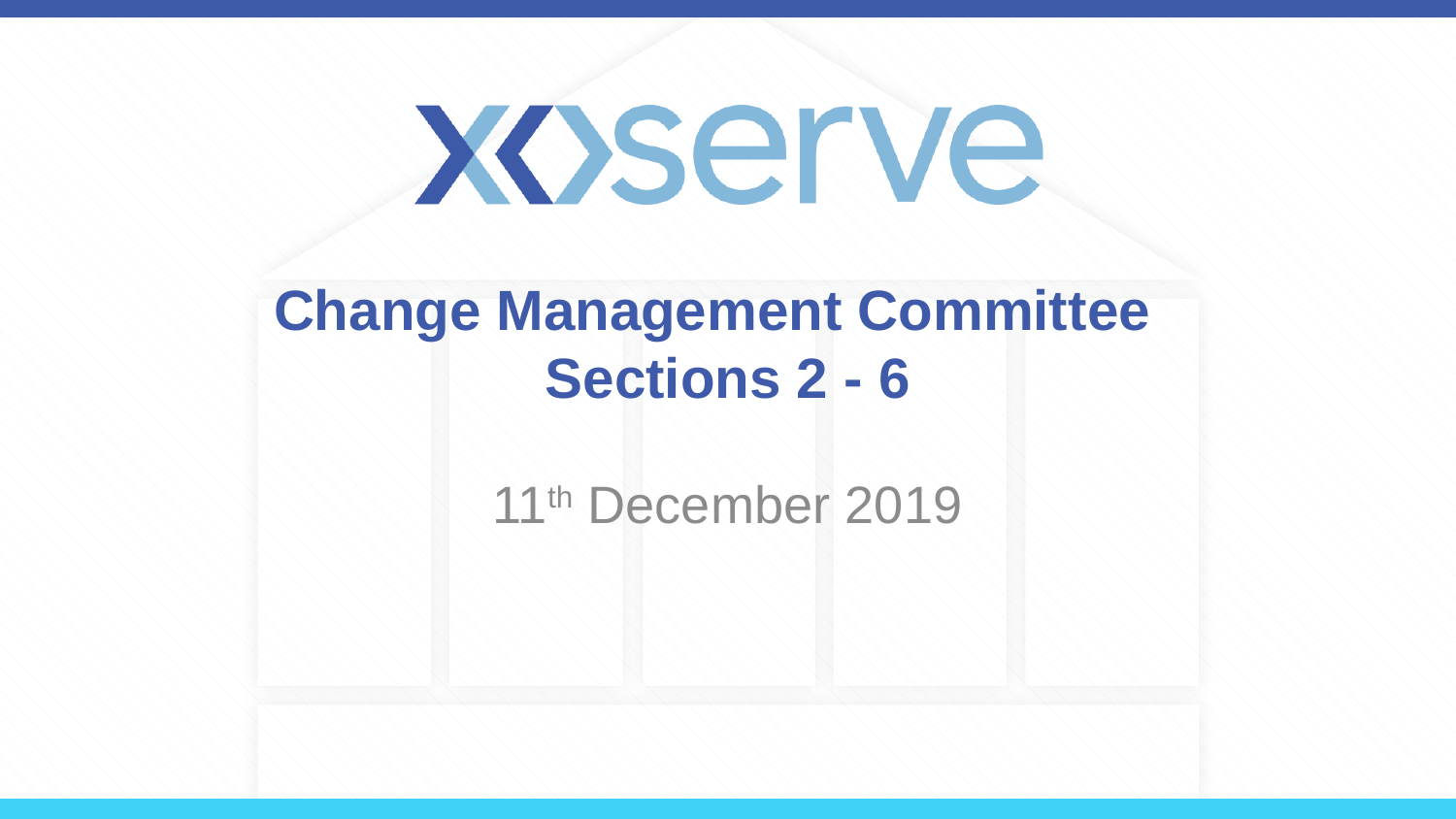

# Change Management Committee Sections 2 - 6
11th December 2019